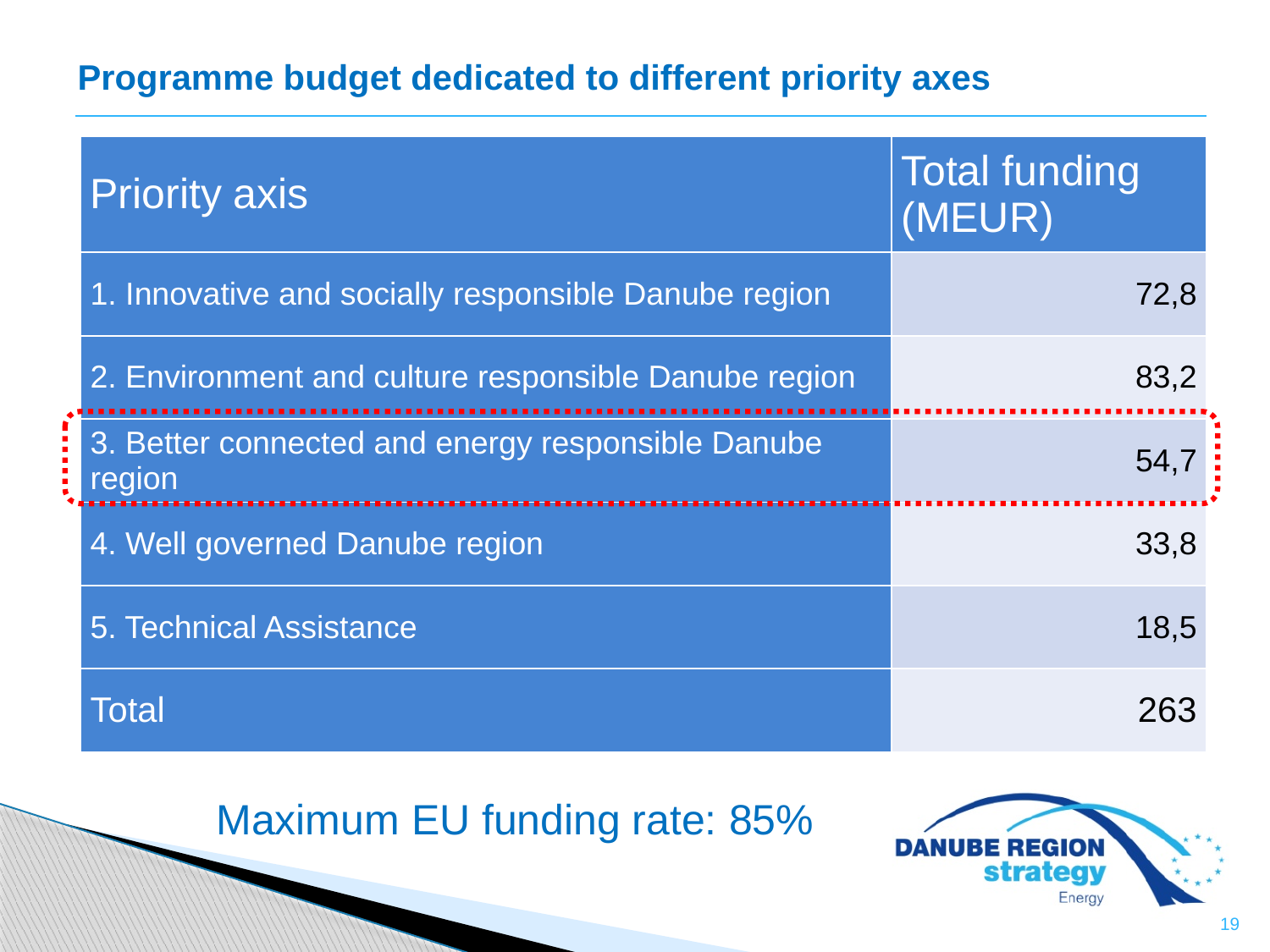

Programme budget dedicated to different priority axes

| Priority axis | Total funding (MEUR) |
| --- | --- |
| 1. Innovative and socially responsible Danube region | 72,8 |
| 2. Environment and culture responsible Danube region | 83,2 |
| 3. Better connected and energy responsible Danube region | 54,7 |
| 4. Well governed Danube region | 33,8 |
| 5. Technical Assistance | 18,5 |
| Total | 263 |

Maximum EU funding rate: 85%
19